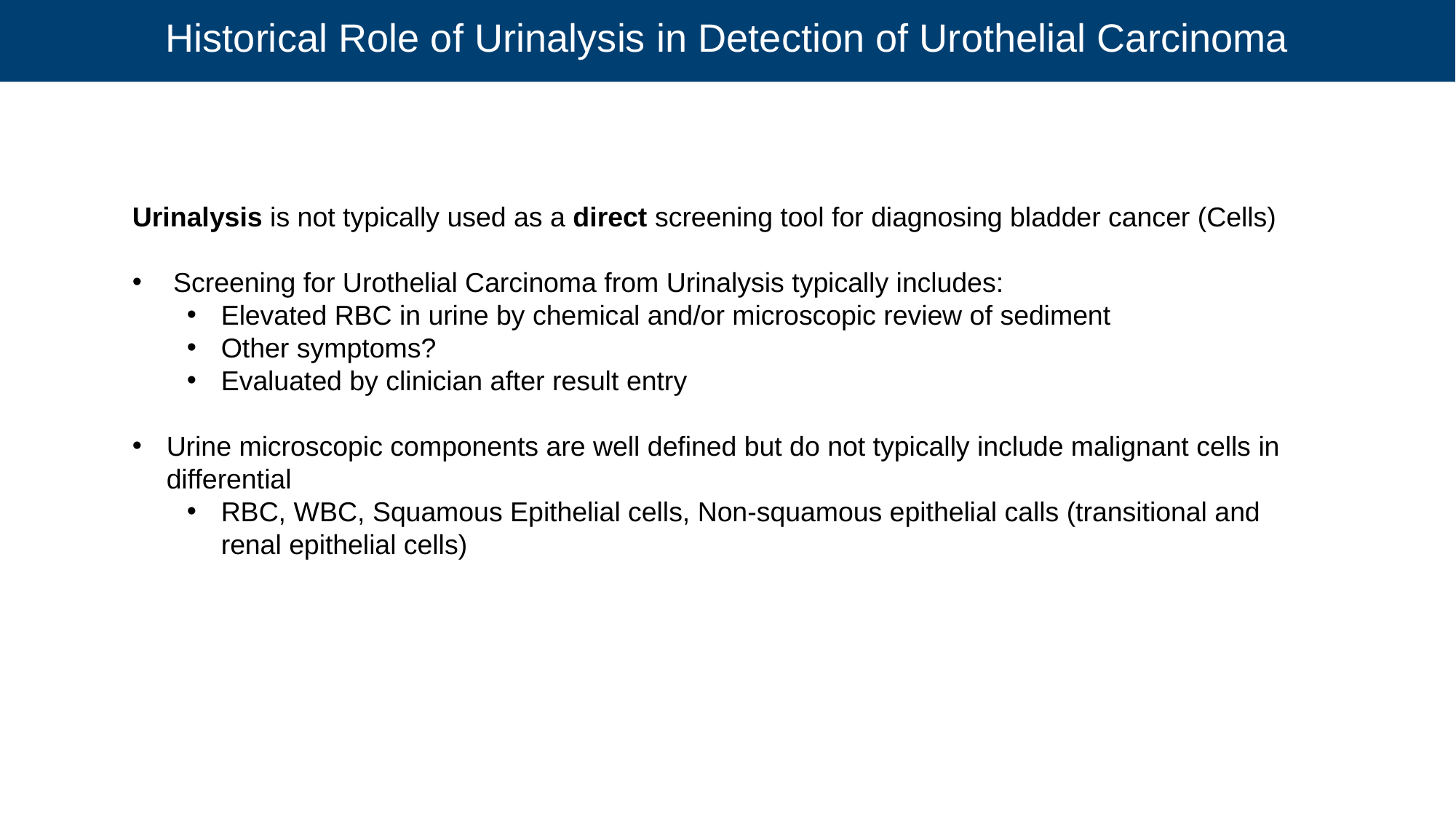

# Historical Role of Urinalysis in Detection of Urothelial Carcinoma
Urinalysis is not typically used as a direct screening tool for diagnosing bladder cancer (Cells)

Screening for Urothelial Carcinoma from Urinalysis typically includes:
Elevated RBC in urine by chemical and/or microscopic review of sediment
Other symptoms?
Evaluated by clinician after result entry

Urine microscopic components are well defined but do not typically include malignant cells in differential
RBC, WBC, Squamous Epithelial cells, Non-squamous epithelial calls (transitional and renal epithelial cells)

7